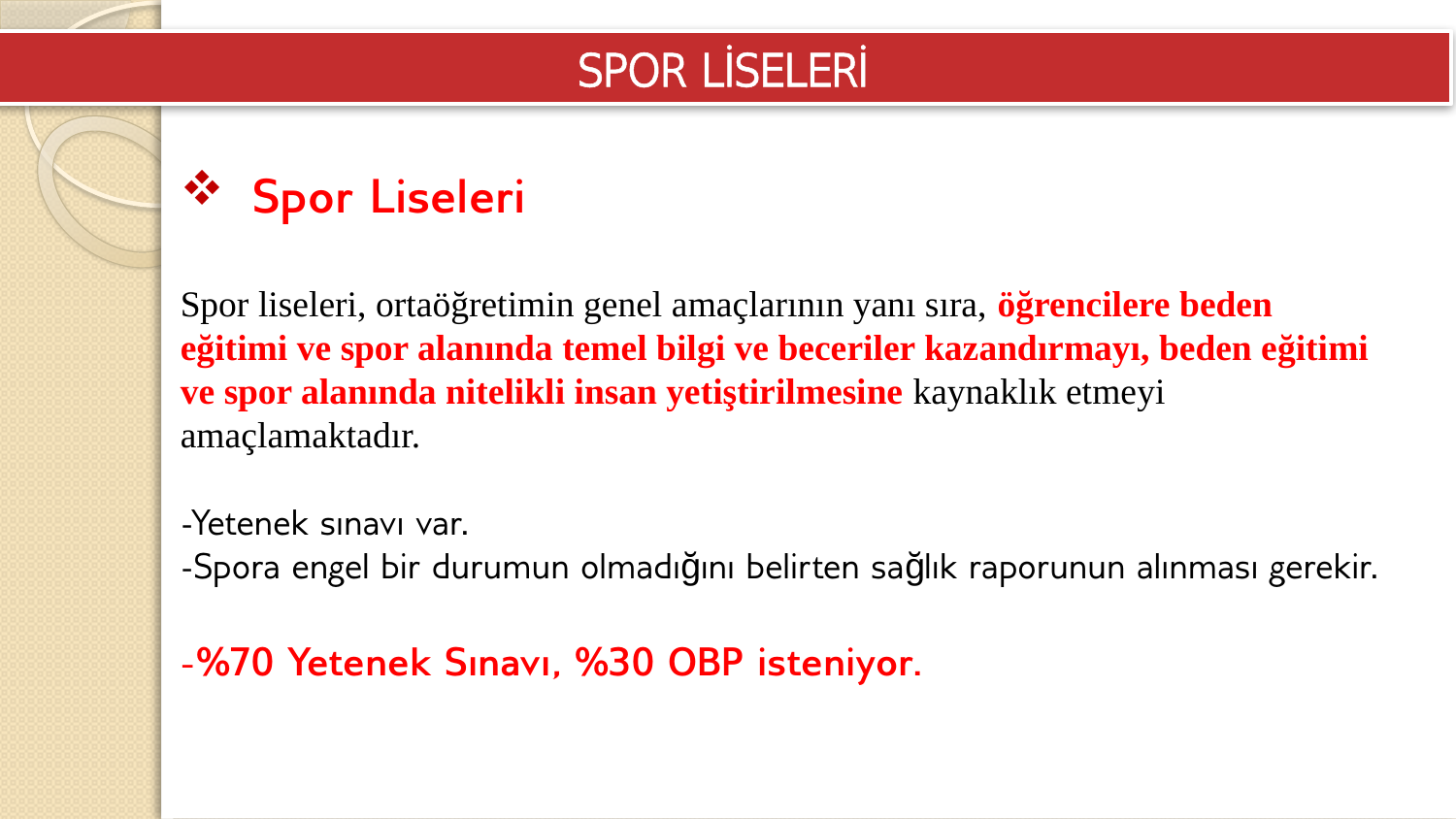

SPOR LİSELERİ
Spor Liseleri

Spor liseleri, ortaöğretimin genel amaçlarının yanı sıra, öğrencilere beden
eğitimi ve spor alanında temel bilgi ve beceriler kazandırmayı, beden eğitimi
ve spor alanında nitelikli insan yetiştirilmesine kaynaklık etmeyi
amaçlamaktadır.

-Yetenek sınavı var.
-Spora engel bir durumun olmadığını belirten sağlık raporunun alınması gerekir.

-%70 Yetenek Sınavı, %30 OBP isteniyor.